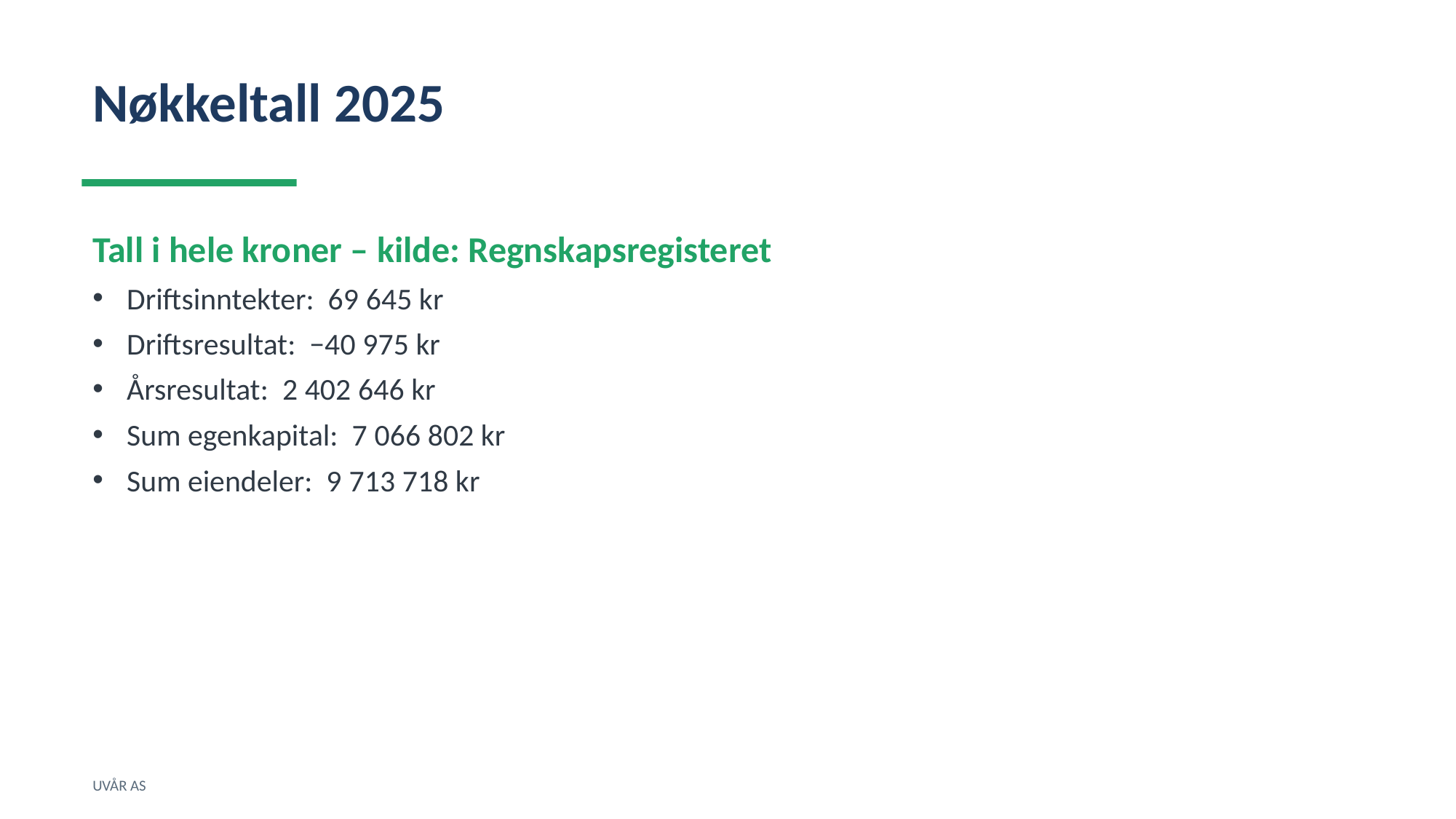

Nøkkeltall 2025

Tall i hele kroner – kilde: Regnskapsregisteret
Driftsinntekter:  69 645 kr
Driftsresultat:  −40 975 kr
Årsresultat:  2 402 646 kr
Sum egenkapital:  7 066 802 kr
Sum eiendeler:  9 713 718 kr
UVÅR AS